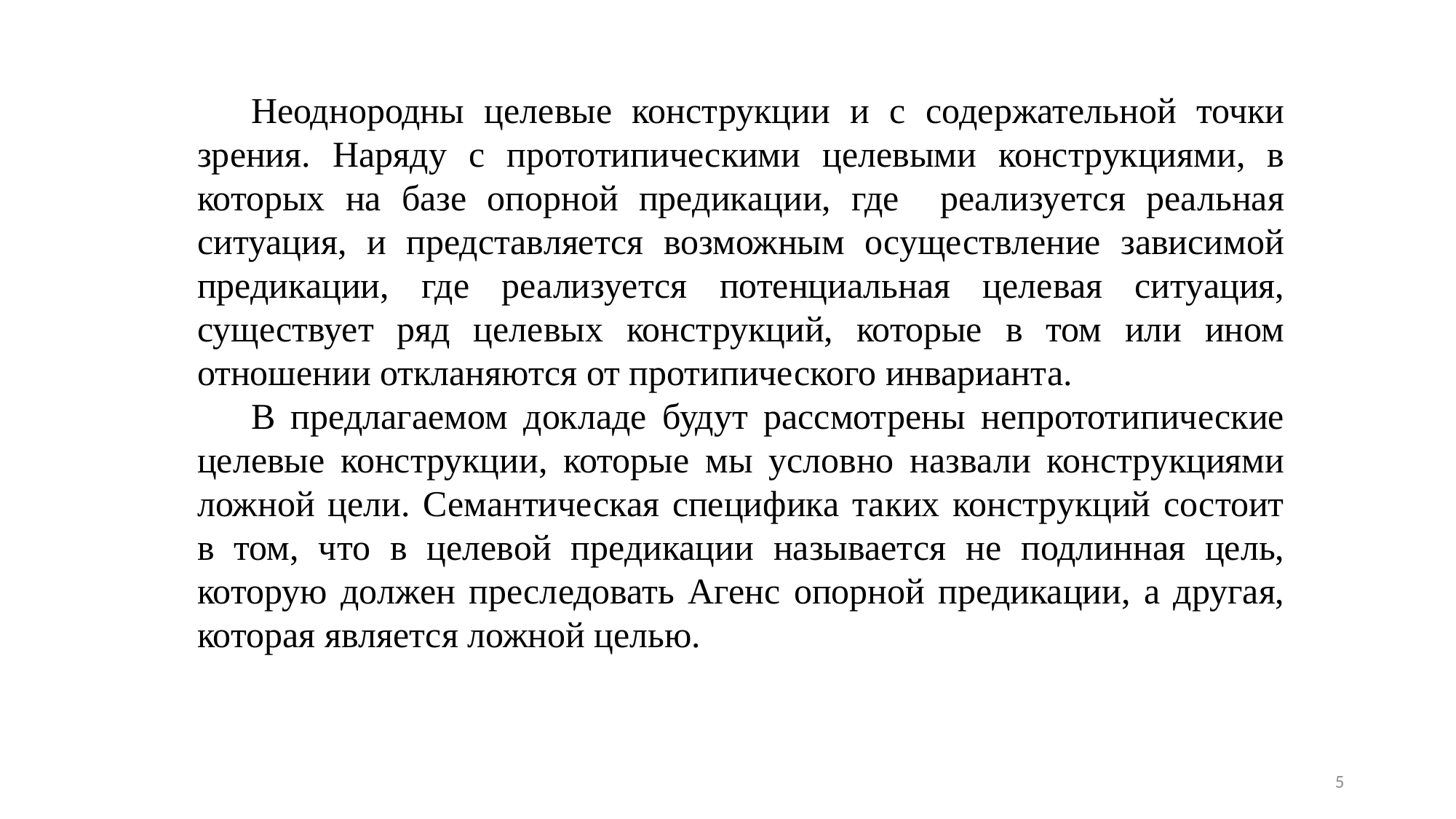

Неоднородны целевые конструкции и с содержательной точки зрения. Наряду с прототипическими целевыми конструкциями, в которых на базе опорной предикации, где  реализуется реальная ситуация, и представляется возможным осуществление зависимой предикации, где реализуется потенциальная целевая ситуация, существует ряд целевых конструкций, которые в том или ином отношении откланяются от протипического инварианта.
В предлагаемом докладе будут рассмотрены непрототипические целевые конструкции, которые мы условно назвали конструкциями ложной цели. Семантическая специфика таких конструкций состоит в том, что в целевой предикации называется не подлинная цель, которую должен преследовать Агенс опорной предикации, а другая, которая является ложной целью.

5